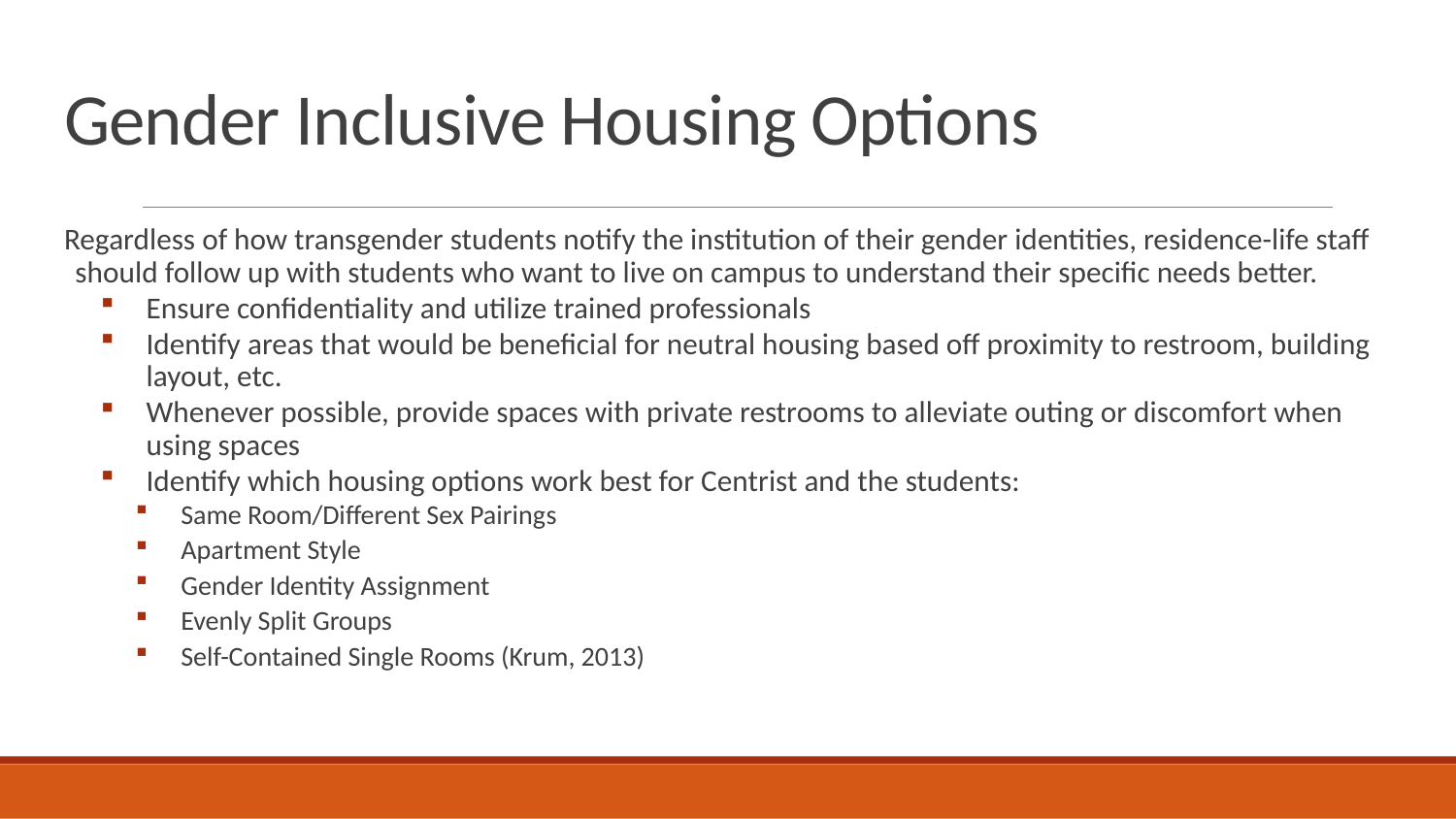

# Gender Inclusive Housing Options
Regardless of how transgender students notify the institution of their gender identities, residence-life staff should follow up with students who want to live on campus to understand their specific needs better.
Ensure confidentiality and utilize trained professionals
Identify areas that would be beneficial for neutral housing based off proximity to restroom, building layout, etc.
Whenever possible, provide spaces with private restrooms to alleviate outing or discomfort when using spaces
Identify which housing options work best for Centrist and the students:
Same Room/Different Sex Pairings
Apartment Style
Gender Identity Assignment
Evenly Split Groups
Self-Contained Single Rooms (Krum, 2013)